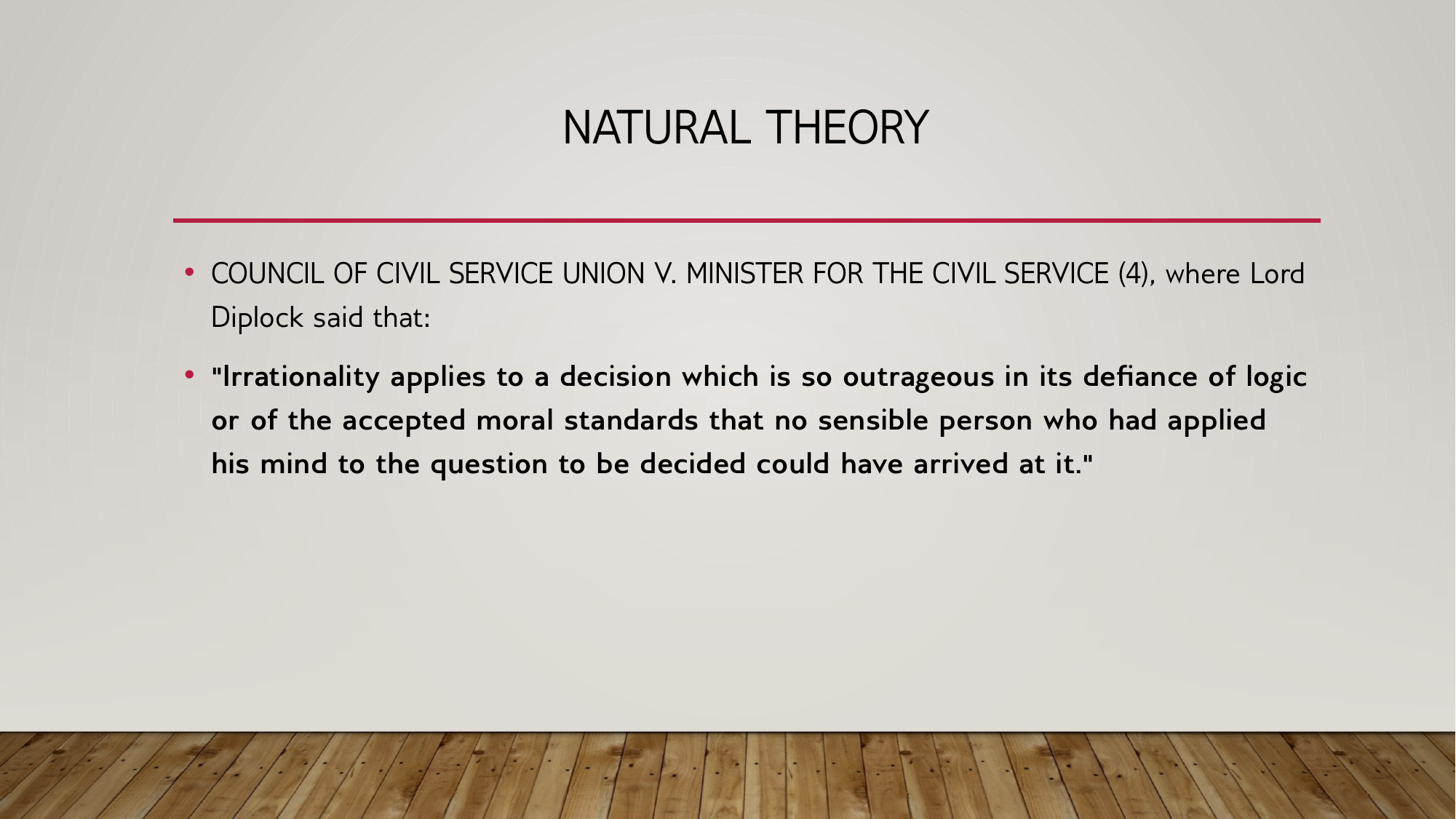

# Natural theory
COUNCIL OF CIVIL SERVICE UNION V. MINISTER FOR THE CIVIL SERVICE (4), where Lord Diplock said that:
"Irrationality applies to a decision which is so outrageous in its defiance of logic or of the accepted moral standards that no sensible person who had applied his mind to the question to be decided could have arrived at it."